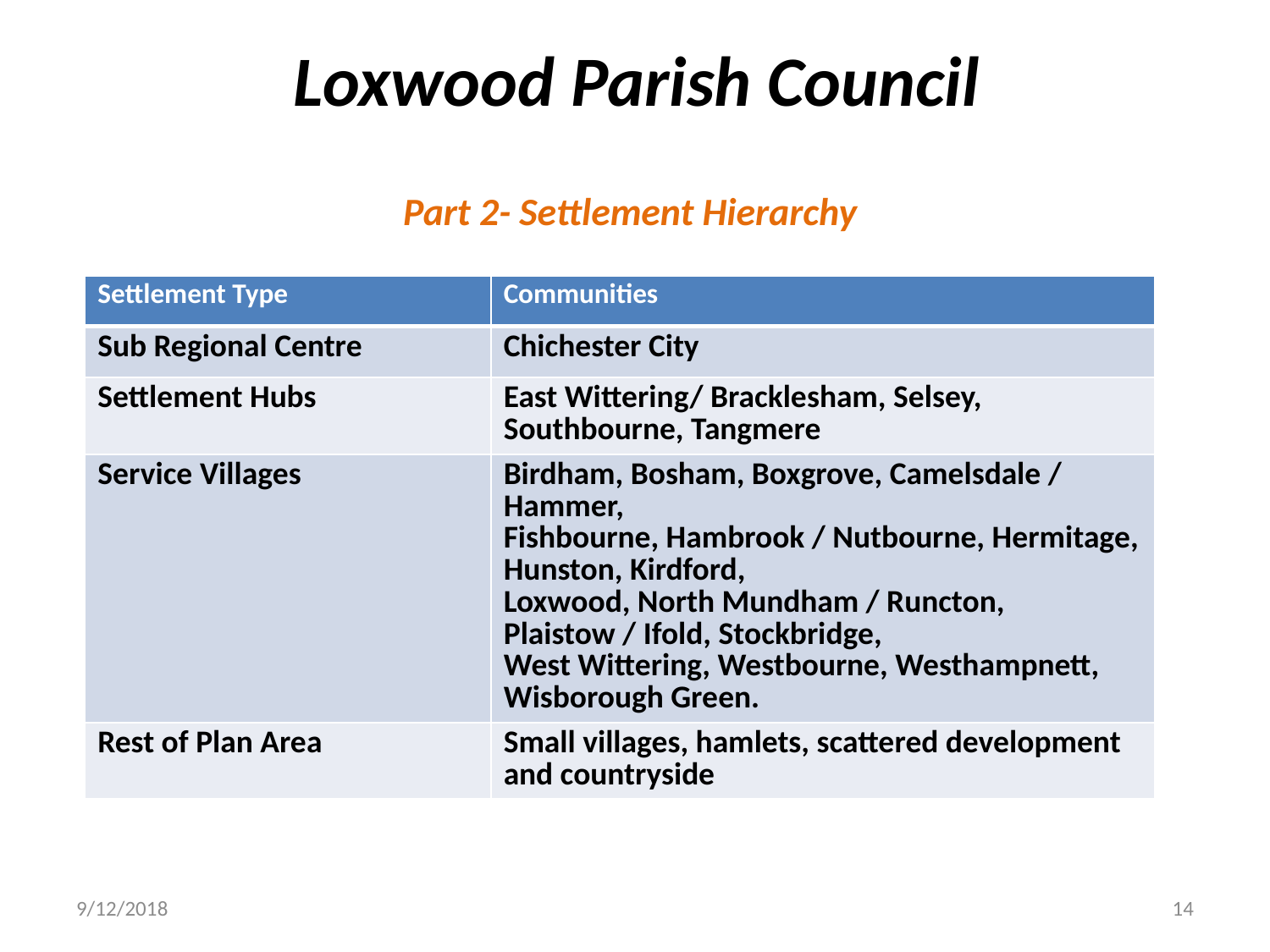

# Loxwood Parish Council
Part 2- Settlement Hierarchy

| Settlement Type | Communities |
| --- | --- |
| Sub Regional Centre | Chichester City |
| Settlement Hubs | East Wittering/ Bracklesham, Selsey, Southbourne, Tangmere |
| Service Villages | Birdham, Bosham, Boxgrove, Camelsdale / Hammer, Fishbourne, Hambrook / Nutbourne, Hermitage, Hunston, Kirdford, Loxwood, North Mundham / Runcton, Plaistow / Ifold, Stockbridge, West Wittering, Westbourne, Westhampnett, Wisborough Green. |
| Rest of Plan Area | Small villages, hamlets, scattered development and countryside |
9/12/2018
14